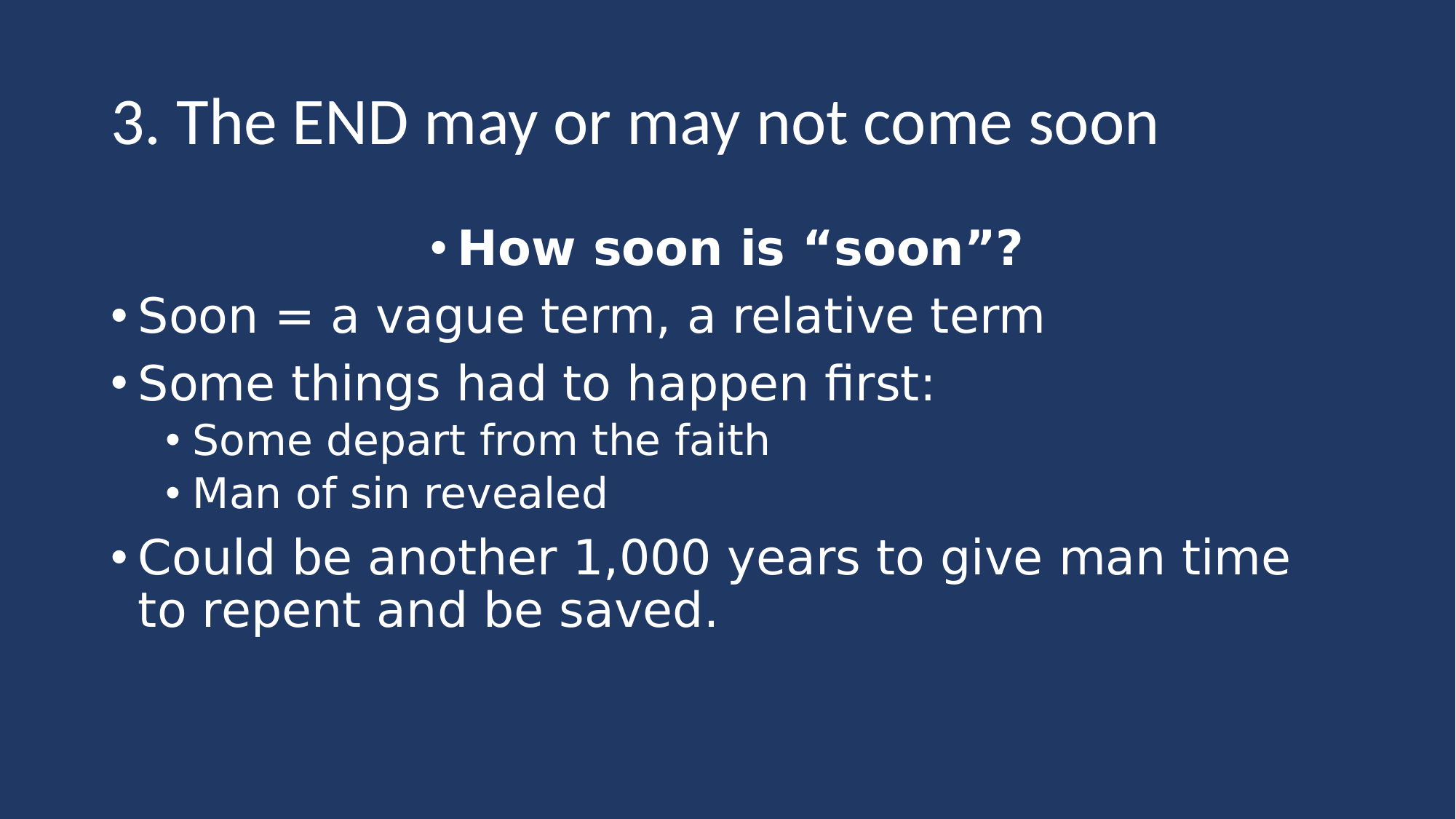

# 3. The END may or may not come soon
How soon is “soon”?
Soon = a vague term, a relative term
Some things had to happen first:
Some depart from the faith
Man of sin revealed
Could be another 1,000 years to give man time to repent and be saved.